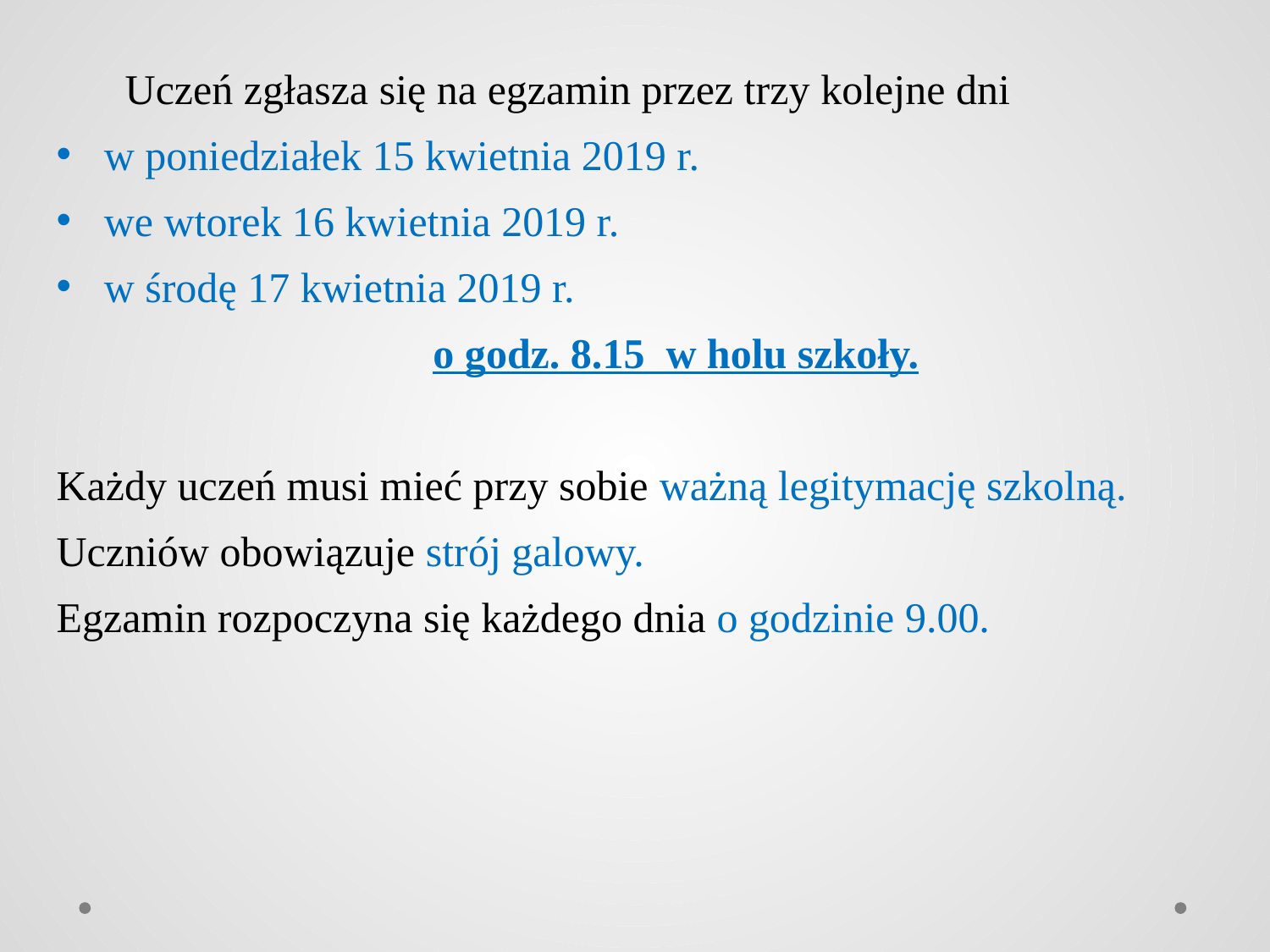

Uczeń zgłasza się na egzamin przez trzy kolejne dni
w poniedziałek 15 kwietnia 2019 r.
we wtorek 16 kwietnia 2019 r.
w środę 17 kwietnia 2019 r.
     o godz. 8.15  w holu szkoły.

Każdy uczeń musi mieć przy sobie ważną legitymację szkolną.
Uczniów obowiązuje strój galowy.
Egzamin rozpoczyna się każdego dnia o godzinie 9.00.